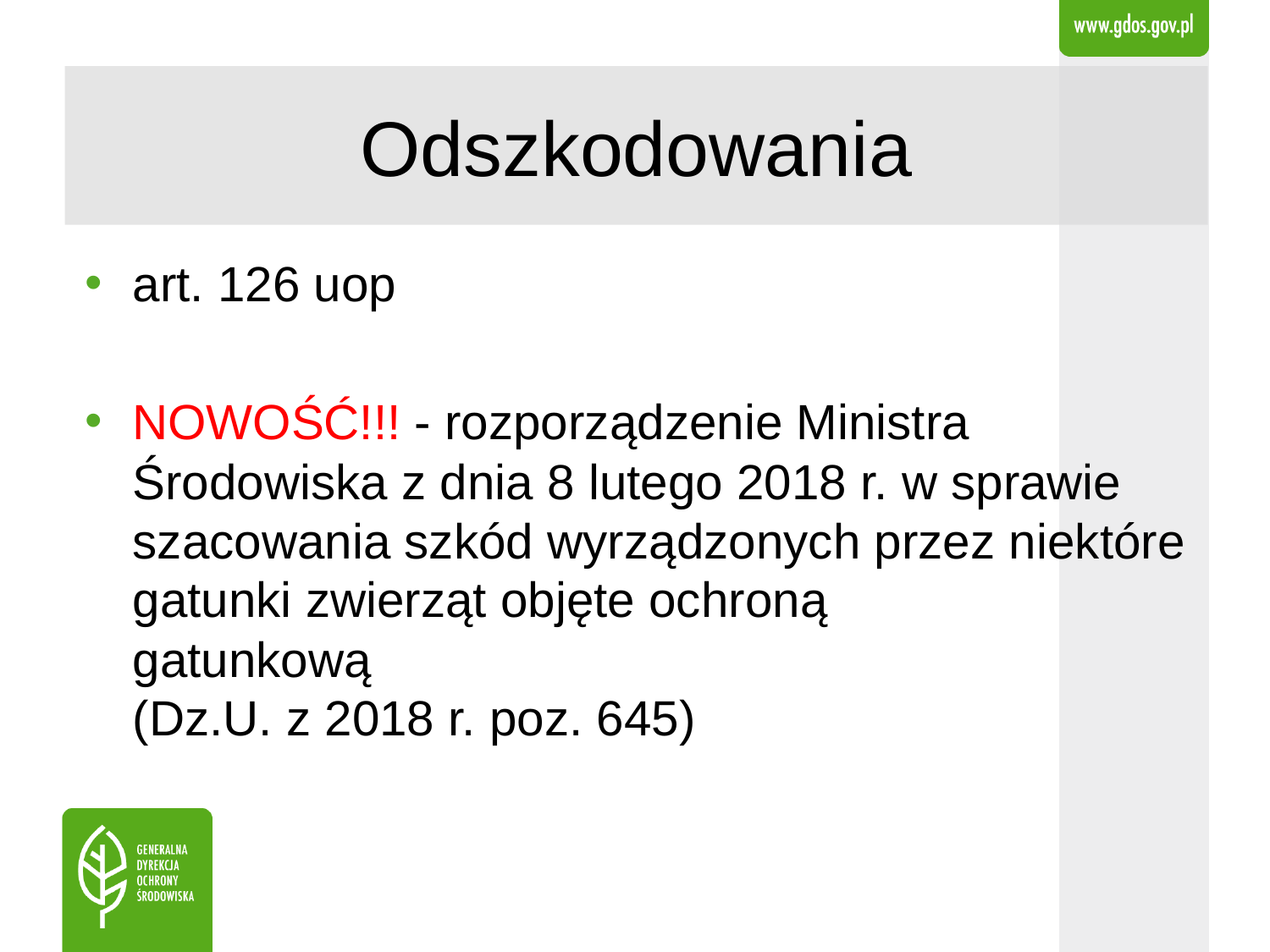

# Odszkodowania
art. 126 uop

NOWOŚĆ!!! - rozporządzenie Ministra Środowiska z dnia 8 lutego 2018 r. w sprawie szacowania szkód wyrządzonych przez niektóre gatunki zwierząt objęte ochroną
gatunkową
(Dz.U. z 2018 r. poz. 645)